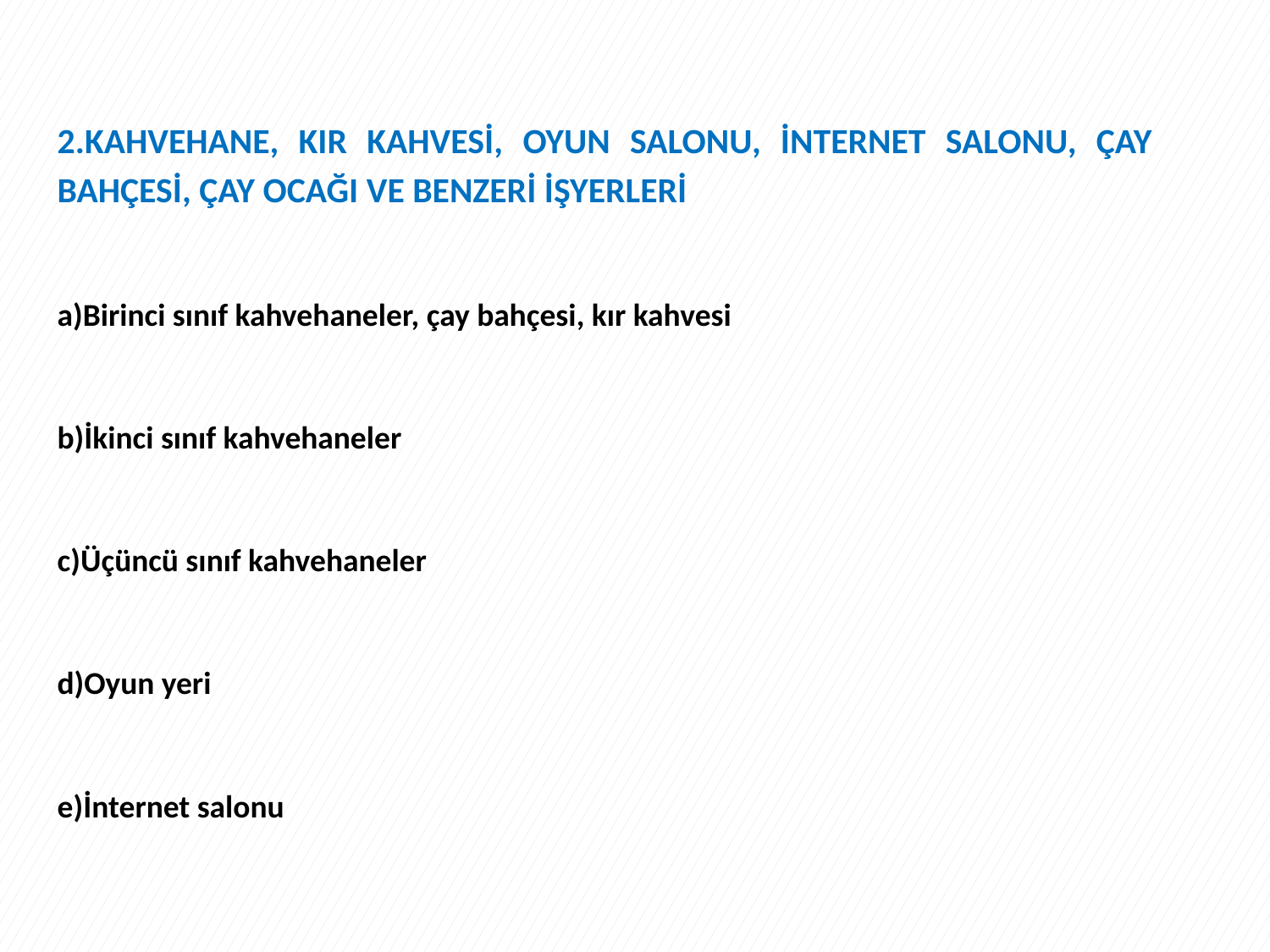

2.KAHVEHANE, KIR KAHVESİ, OYUN SALONU, İNTERNET SALONU, ÇAY BAHÇESİ, ÇAY OCAĞI VE BENZERİ İŞYERLERİ

a)Birinci sınıf kahvehaneler, çay bahçesi, kır kahvesi

b)İkinci sınıf kahvehaneler

c)Üçüncü sınıf kahvehaneler

d)Oyun yeri

e)İnternet salonu